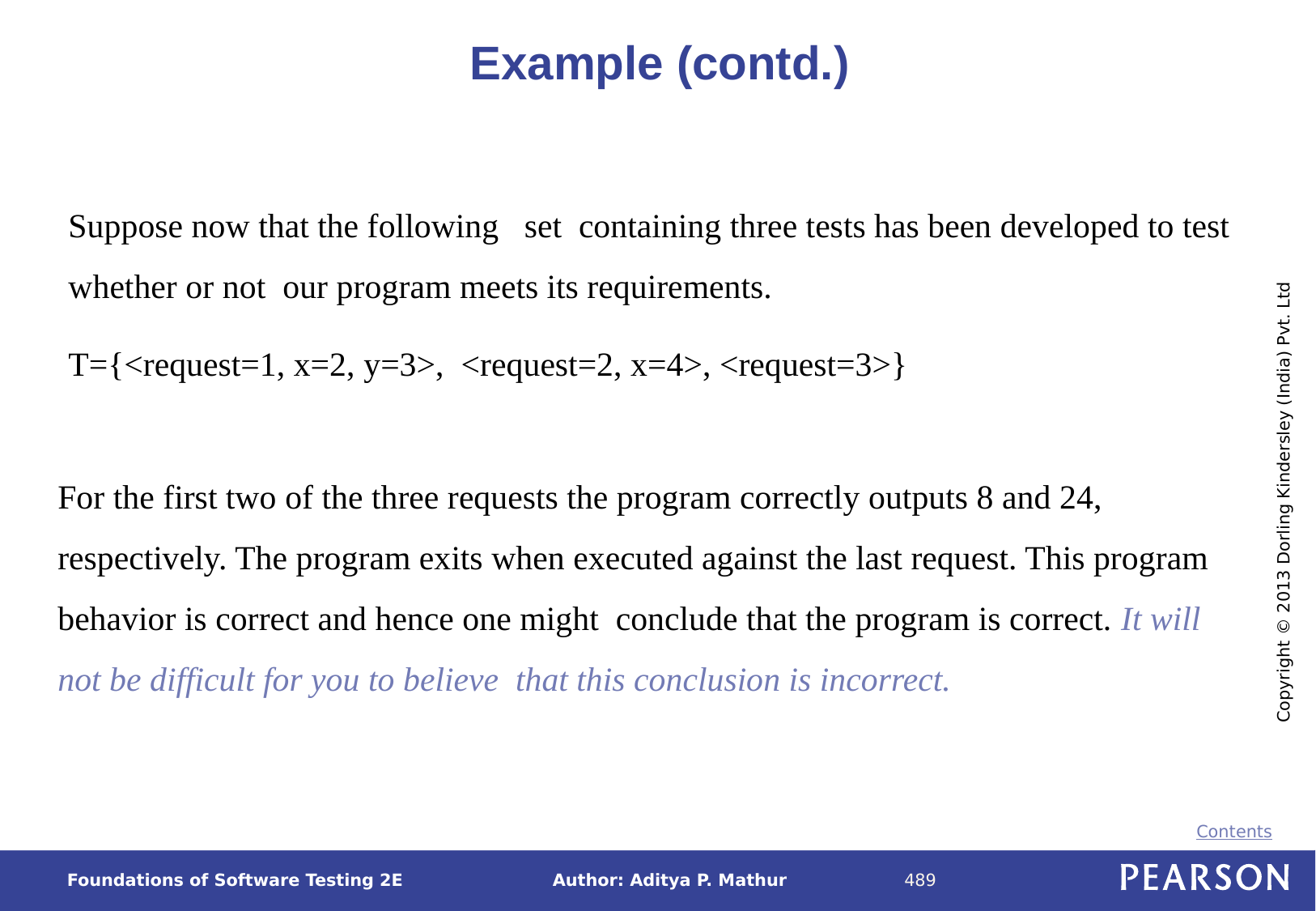

# Example (contd.)
Suppose now that the following   set  containing three tests has been developed to test whether or not  our program meets its requirements.
T={<request=1, x=2, y=3>,  <request=2, x=4>, <request=3>}
For the first two of the three requests the program correctly outputs 8 and 24, respectively. The program exits when executed against the last request. This program behavior is correct and hence one might  conclude that the program is correct. It will not be difficult for you to believe  that this conclusion is incorrect.